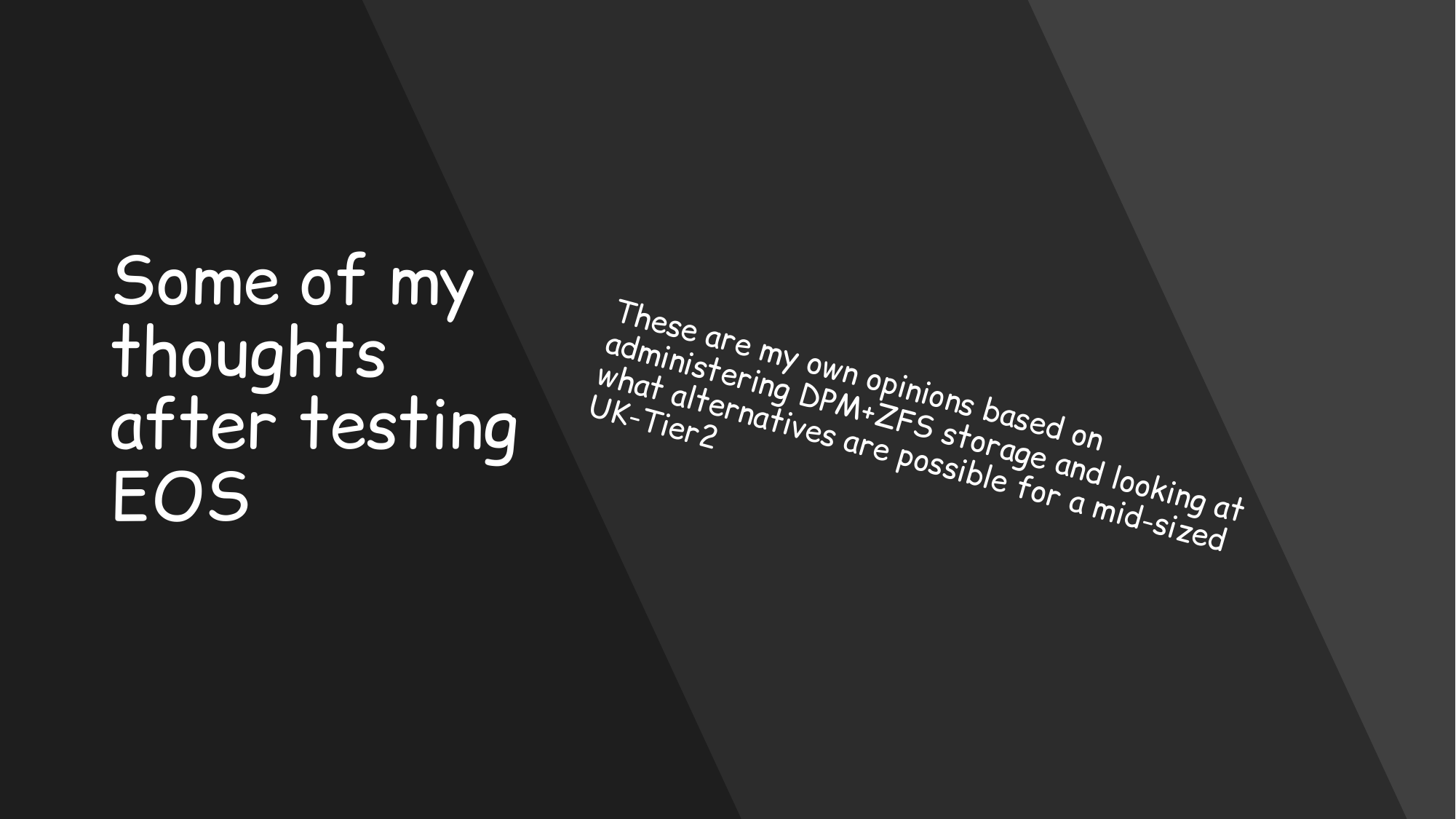

# Some of my thoughts after testing EOS
These are my own opinions based on administering DPM+ZFS storage and looking at what alternatives are possible for a mid-sized UK-Tier2